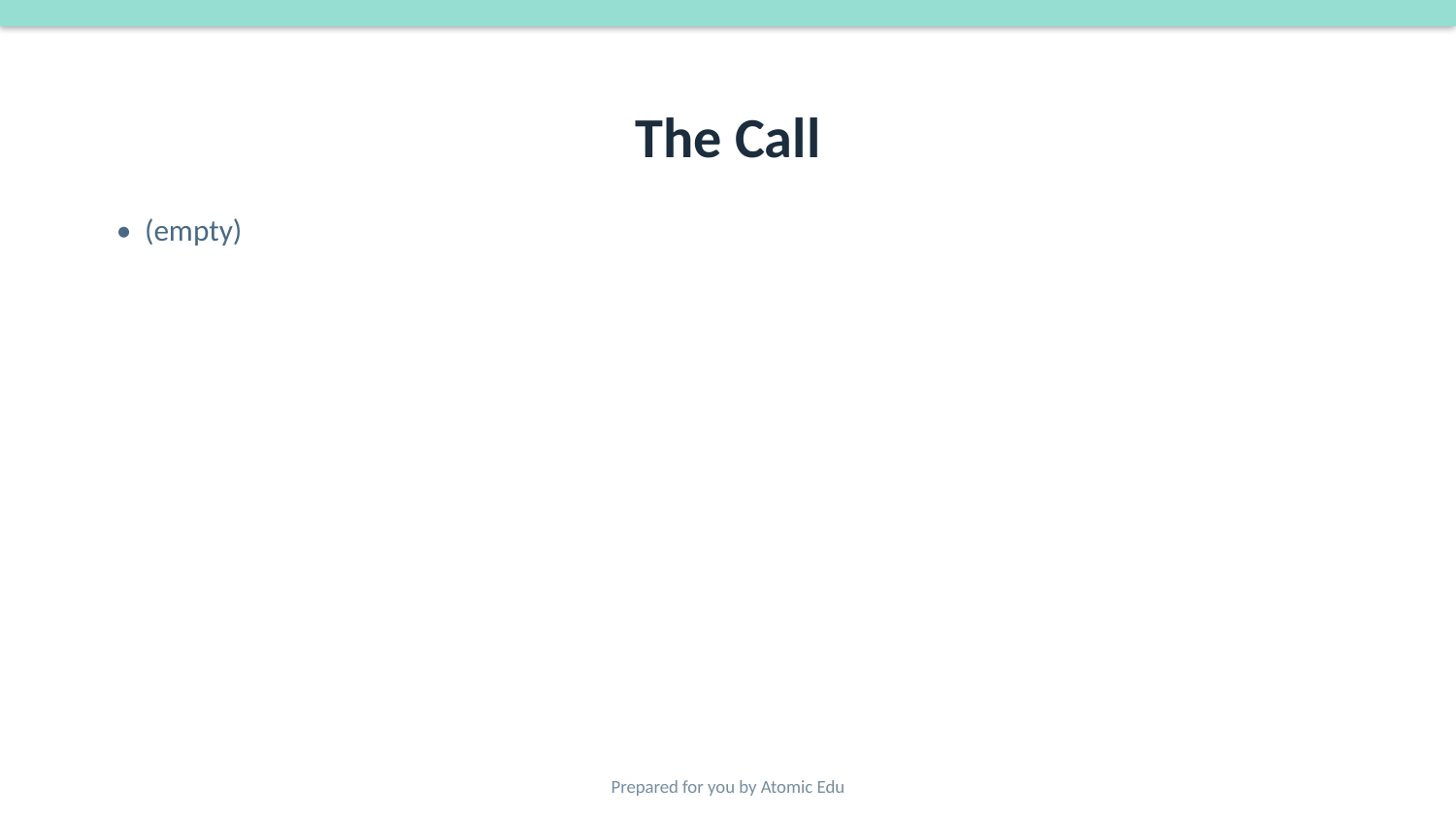

# The Call
•  (empty)
Prepared for you by Atomic Edu